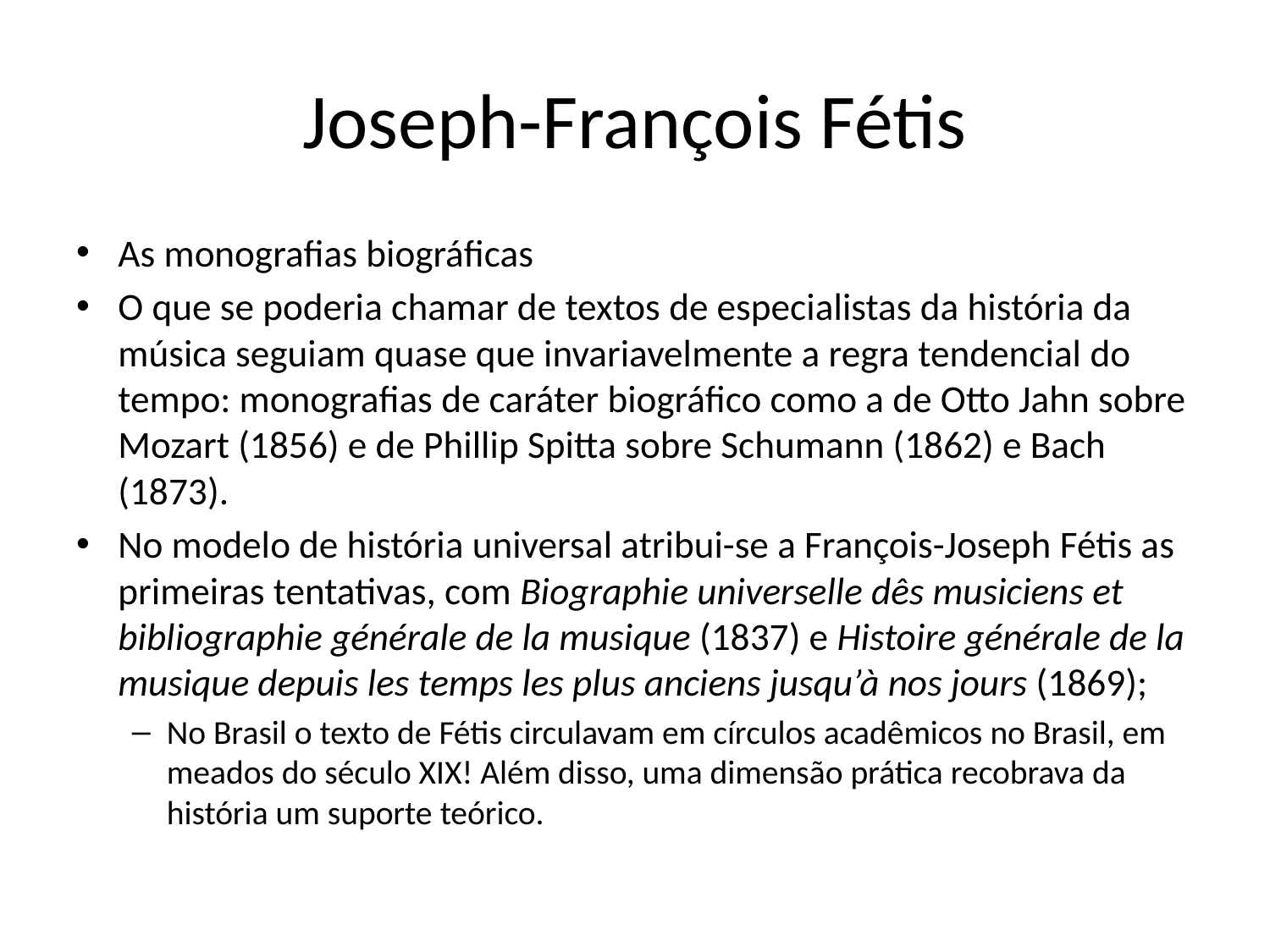

# Joseph-François Fétis
As monografias biográficas
O que se poderia chamar de textos de especialistas da história da música seguiam quase que invariavelmente a regra tendencial do tempo: monografias de caráter biográfico como a de Otto Jahn sobre Mozart (1856) e de Phillip Spitta sobre Schumann (1862) e Bach (1873).
No modelo de história universal atribui-se a François-Joseph Fétis as primeiras tentativas, com Biographie universelle dês musiciens et bibliographie générale de la musique (1837) e Histoire générale de la musique depuis les temps les plus anciens jusqu’à nos jours (1869);
No Brasil o texto de Fétis circulavam em círculos acadêmicos no Brasil, em meados do século XIX! Além disso, uma dimensão prática recobrava da história um suporte teórico.